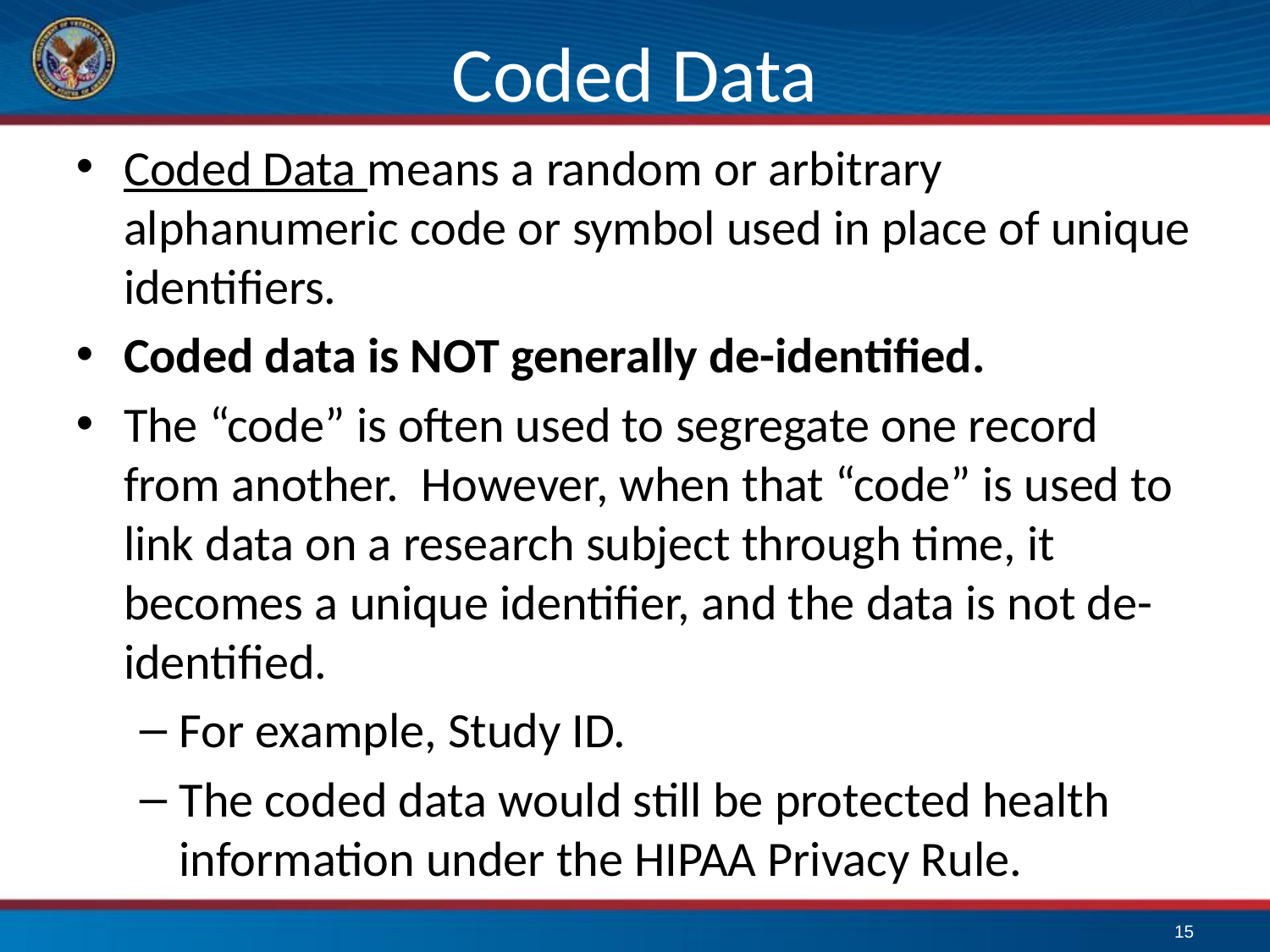

# Coded Data
Coded Data means a random or arbitrary alphanumeric code or symbol used in place of unique identifiers.
Coded data is NOT generally de-identified.
The “code” is often used to segregate one record from another.  However, when that “code” is used to link data on a research subject through time, it becomes a unique identifier, and the data is not de-identified.
For example, Study ID.
The coded data would still be protected health information under the HIPAA Privacy Rule.
15